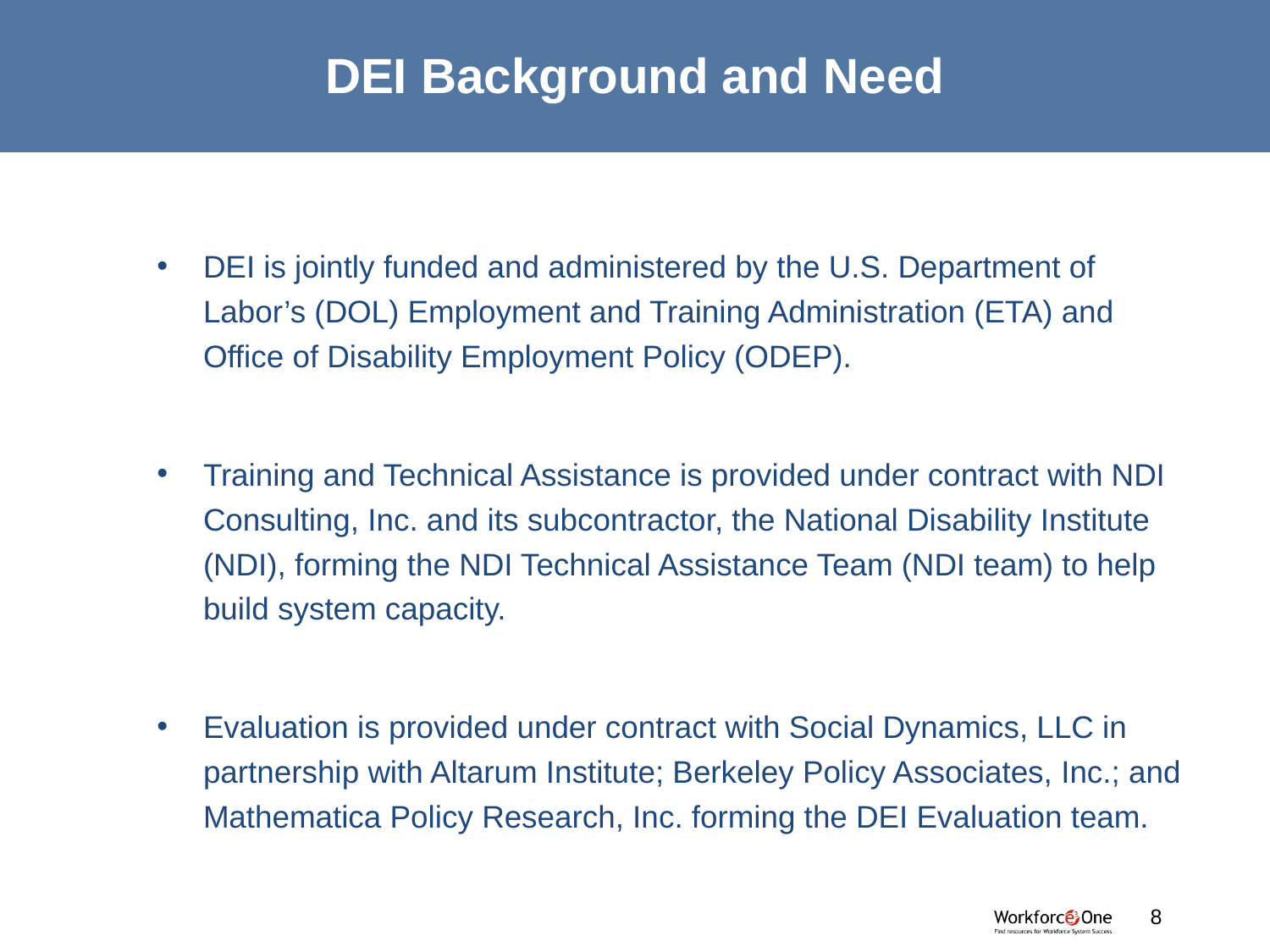

# DEI Background and Need
DEI is jointly funded and administered by the U.S. Department of Labor’s (DOL) Employment and Training Administration (ETA) and Office of Disability Employment Policy (ODEP).

Training and Technical Assistance is provided under contract with NDI Consulting, Inc. and its subcontractor, the National Disability Institute (NDI), forming the NDI Technical Assistance Team (NDI team) to help build system capacity.

Evaluation is provided under contract with Social Dynamics, LLC in partnership with Altarum Institute; Berkeley Policy Associates, Inc.; and Mathematica Policy Research, Inc. forming the DEI Evaluation team.

#
8